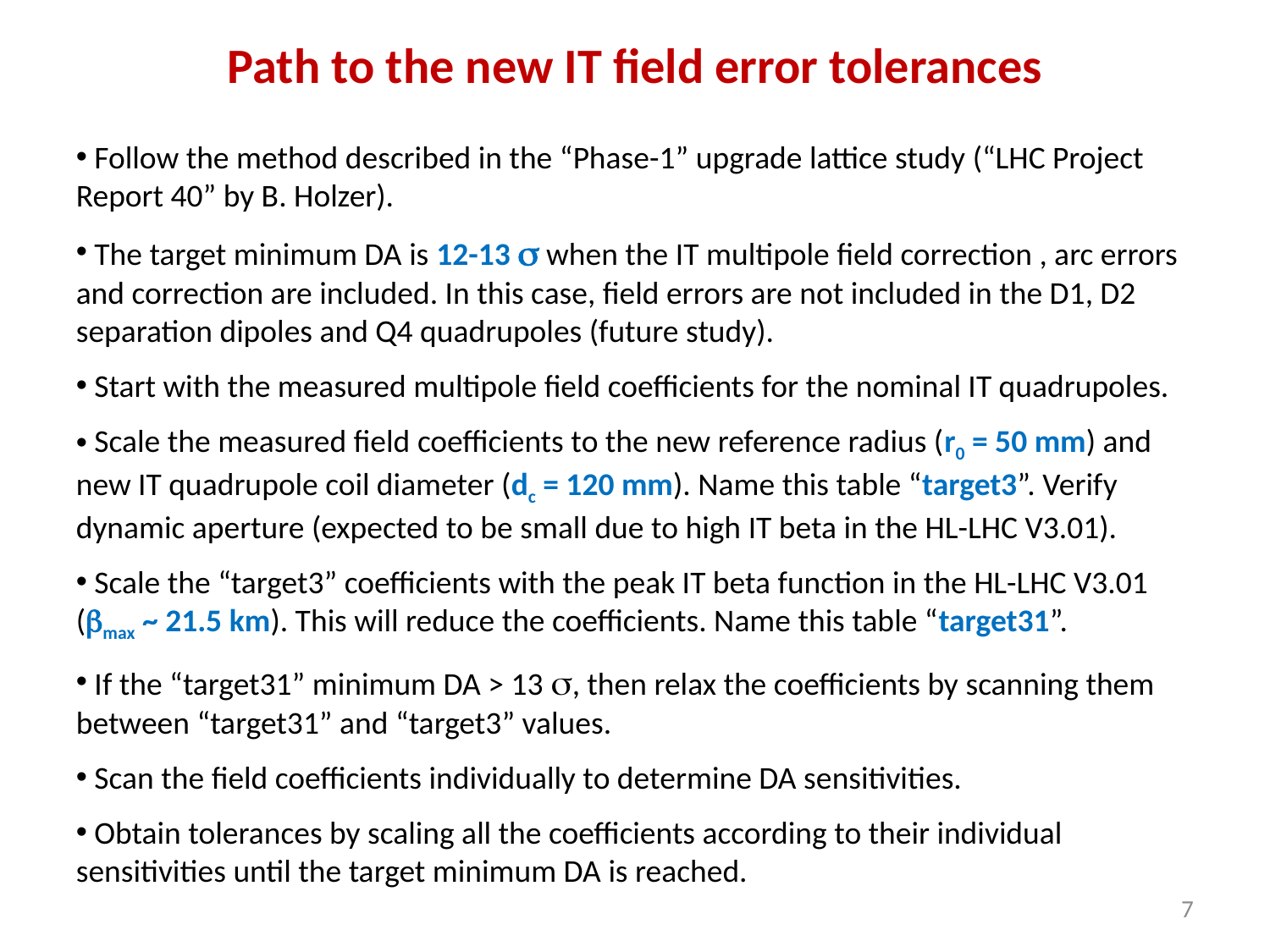

# Path to the new IT field error tolerances
 Follow the method described in the “Phase-1” upgrade lattice study (“LHC Project Report 40” by B. Holzer).

 The target minimum DA is 12-13 σ when the IT multipole field correction , arc errors and correction are included. In this case, field errors are not included in the D1, D2 separation dipoles and Q4 quadrupoles (future study).

 Start with the measured multipole field coefficients for the nominal IT quadrupoles.

 Scale the measured field coefficients to the new reference radius (r0 = 50 mm) and new IT quadrupole coil diameter (dc = 120 mm). Name this table “target3”. Verify dynamic aperture (expected to be small due to high IT beta in the HL-LHC V3.01).

 Scale the “target3” coefficients with the peak IT beta function in the HL-LHC V3.01 (βmax ~ 21.5 km). This will reduce the coefficients. Name this table “target31”.

 If the “target31” minimum DA > 13 σ, then relax the coefficients by scanning them between “target31” and “target3” values.

 Scan the field coefficients individually to determine DA sensitivities.

 Obtain tolerances by scaling all the coefficients according to their individual  sensitivities until the target minimum DA is reached.
7